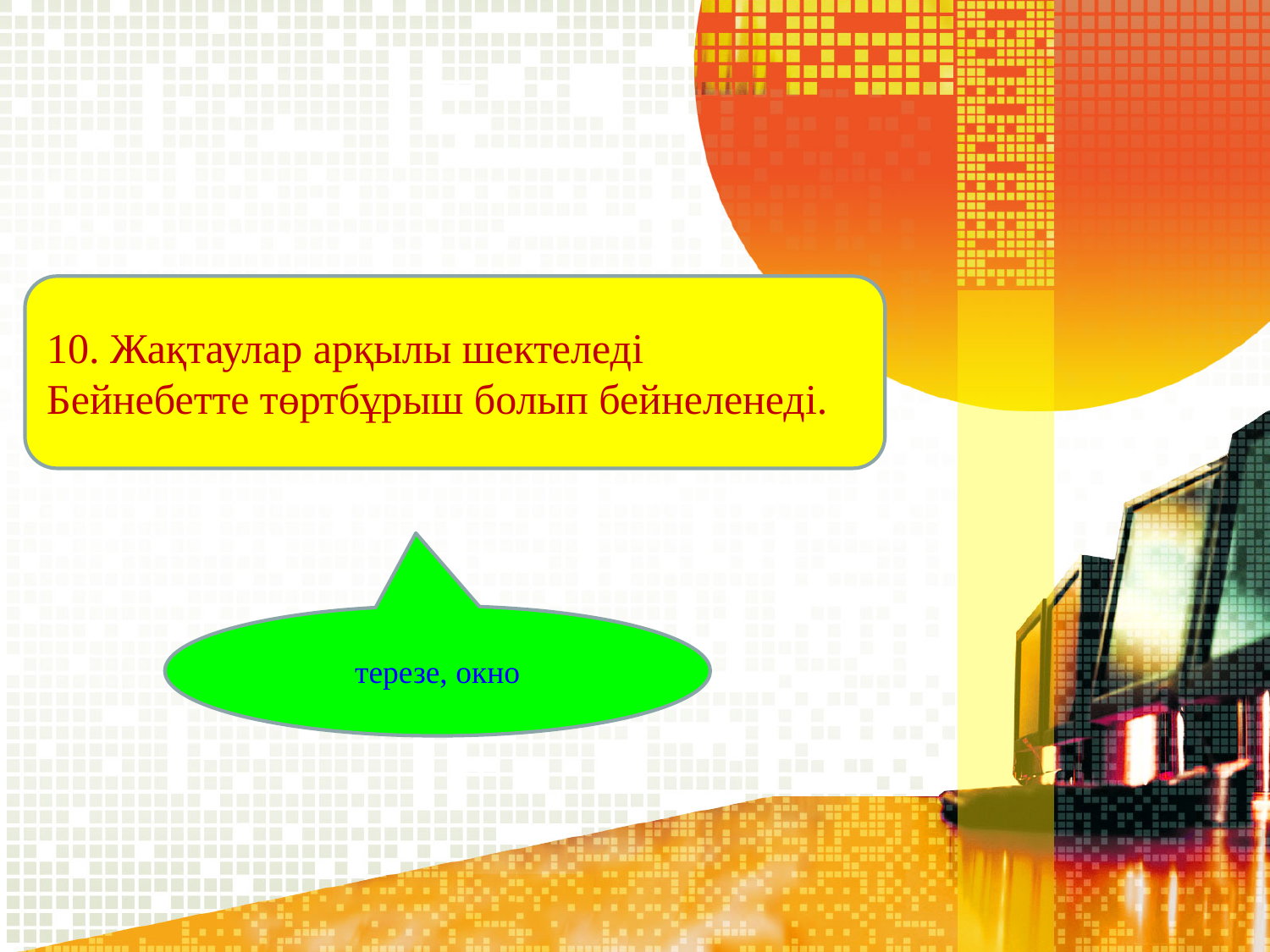

10. Жақтаулар арқылы шектеледі
Бейнебетте төртбұрыш болып бейнеленеді.
терезе, окно